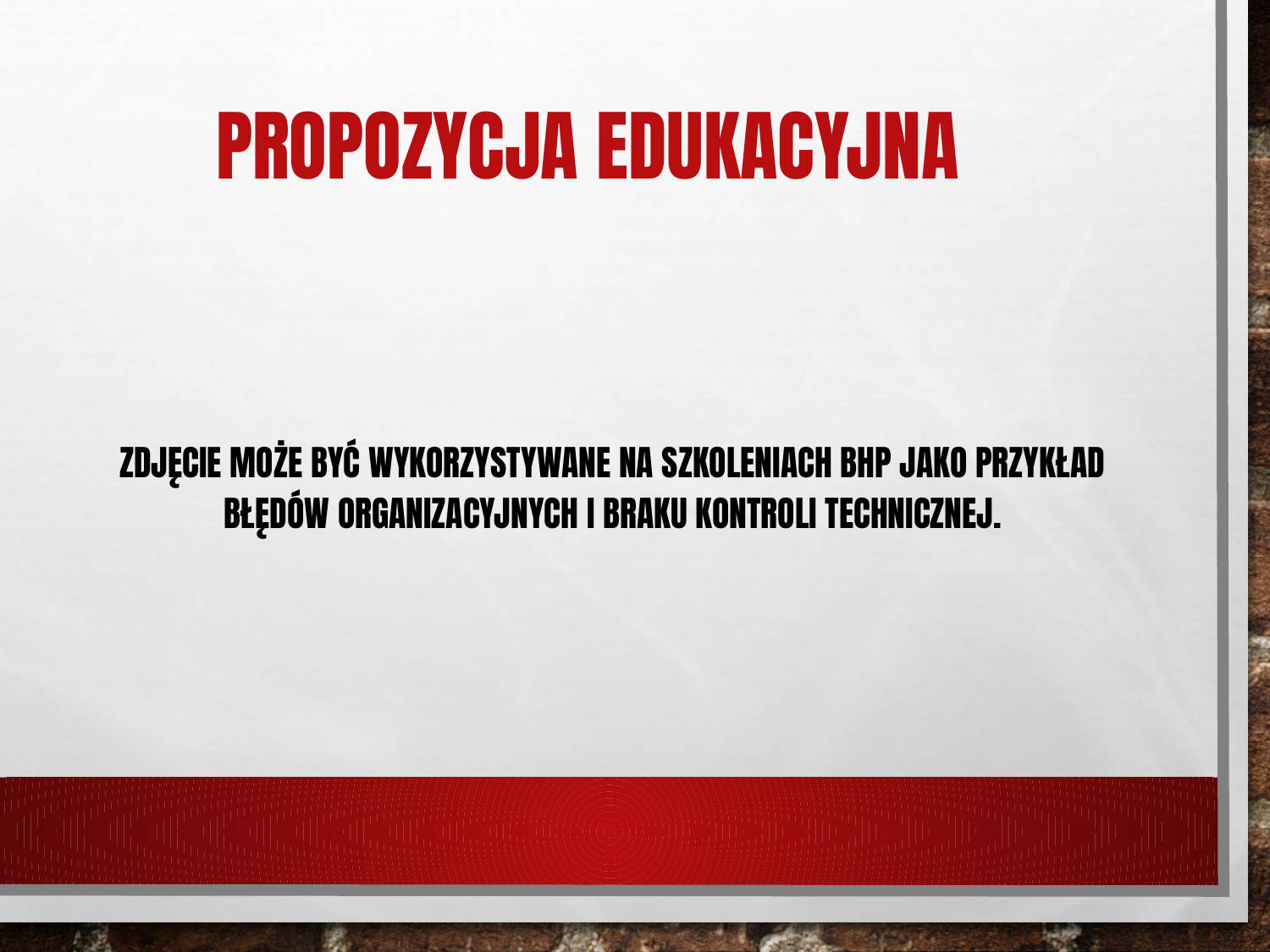

# Propozycja edukacyjna
Zdjęcie może być wykorzystywane na szkoleniach BHP jako przykład błędów organizacyjnych i braku kontroli technicznej.